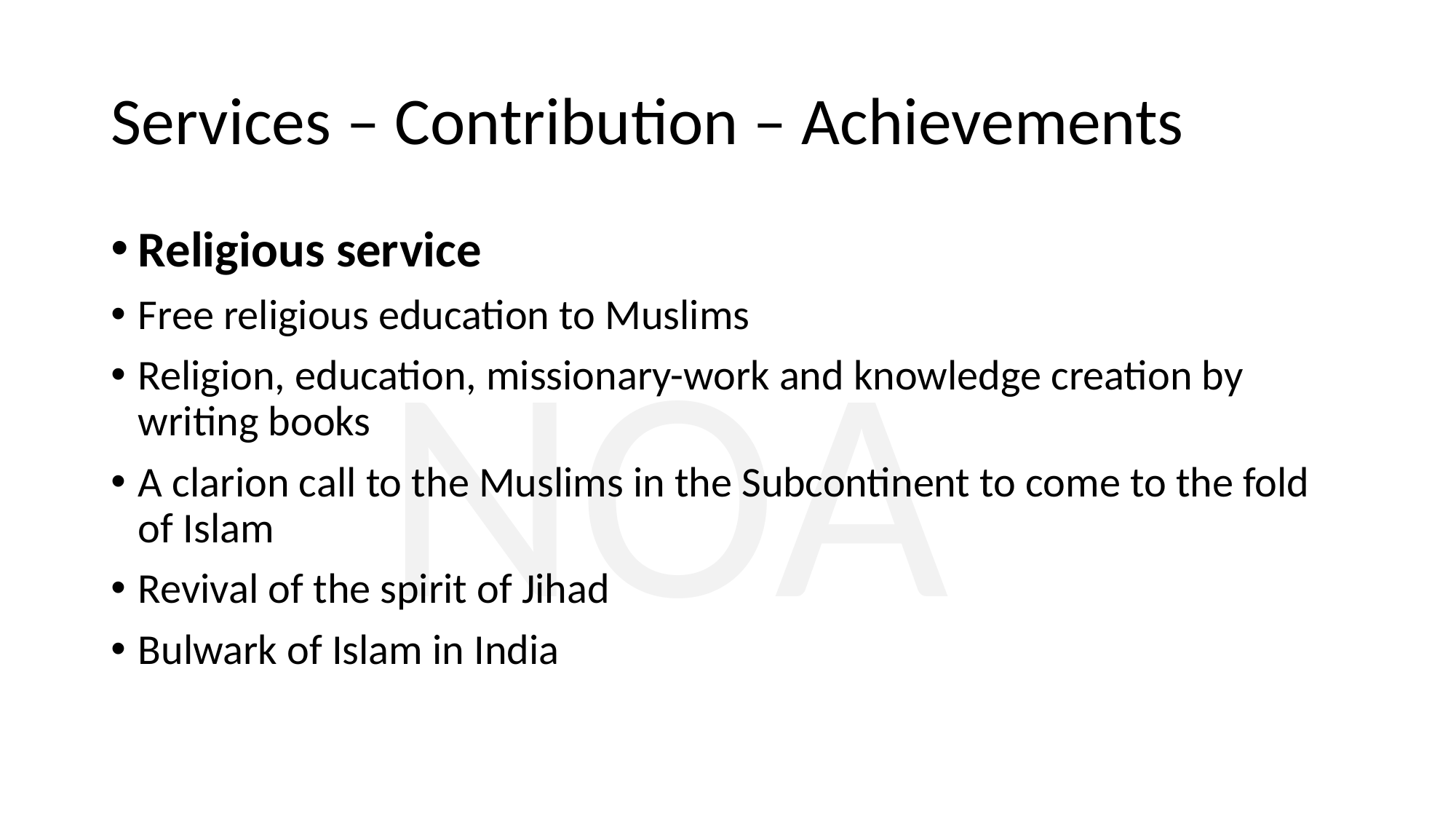

# Services – Contribution – Achievements
Religious service
Free religious education to Muslims
Religion, education, missionary-work and knowledge creation by writing books
A clarion call to the Muslims in the Subcontinent to come to the fold of Islam
Revival of the spirit of Jihad
Bulwark of Islam in India